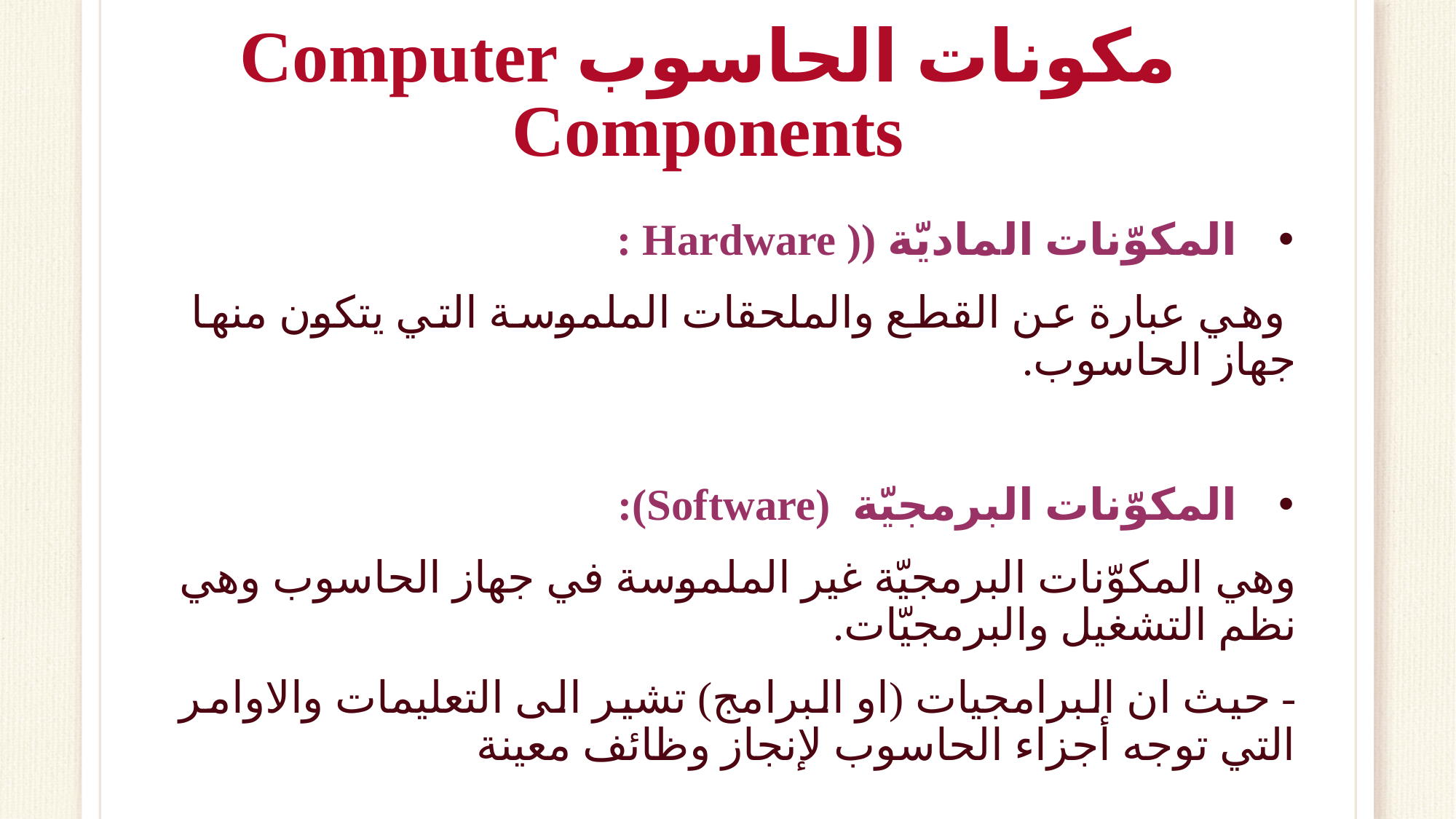

# مكونات الحاسوب Computer Components
المكوّنات الماديّة (( Hardware :
 وهي عبارة عن القطع والملحقات الملموسة التي يتكون منها  جهاز الحاسوب.

المكوّنات البرمجيّة  (Software):
وهي المكوّنات البرمجيّة غير الملموسة في جهاز الحاسوب وهي 	نظم التشغيل والبرمجيّات.
- حيث ان البرامجيات (او البرامج) تشير الى التعليمات والاوامر التي توجه أجزاء الحاسوب لإنجاز وظائف معينة